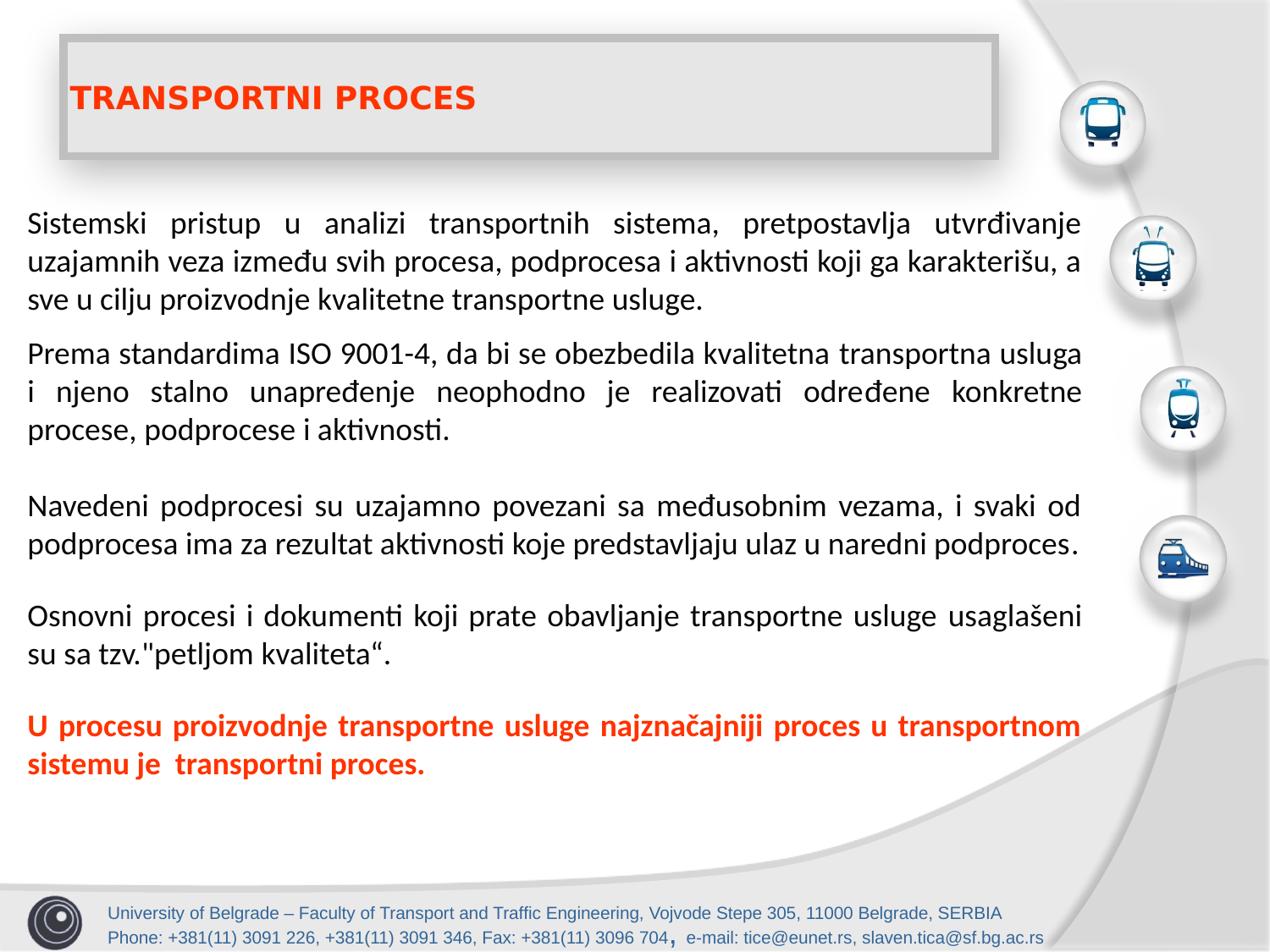

TRANSPORTNI PROCES

Sistemski pristup u analizi transportnih sistema, pretpostavlja utvrđivanje uzajamnih veza između svih procesa, podprocesa i aktivnosti koji ga karakterišu, a sve u cilju proizvodnje kvalitetne transportne usluge.

Prema standardima ISO 9001-4, da bi se obezbedila kvalitetna transportna usluga i njeno stalno unapređenje neophodno je realizovati određene konkretne procese, podprocese i aktivnosti.

Navedeni podprocesi su uzajamno povezani sa međusobnim vezama, i svaki od podprocesa ima za rezultat aktivnosti koje predstavljaju ulaz u naredni podproces.

Osnovni procesi i dokumenti koji prate obavljanje transportne usluge usaglašeni su sa tzv."petljom kvaliteta“.

U procesu proizvodnje transportne usluge najznačajniji proces u transportnom sistemu je  transportni proces.